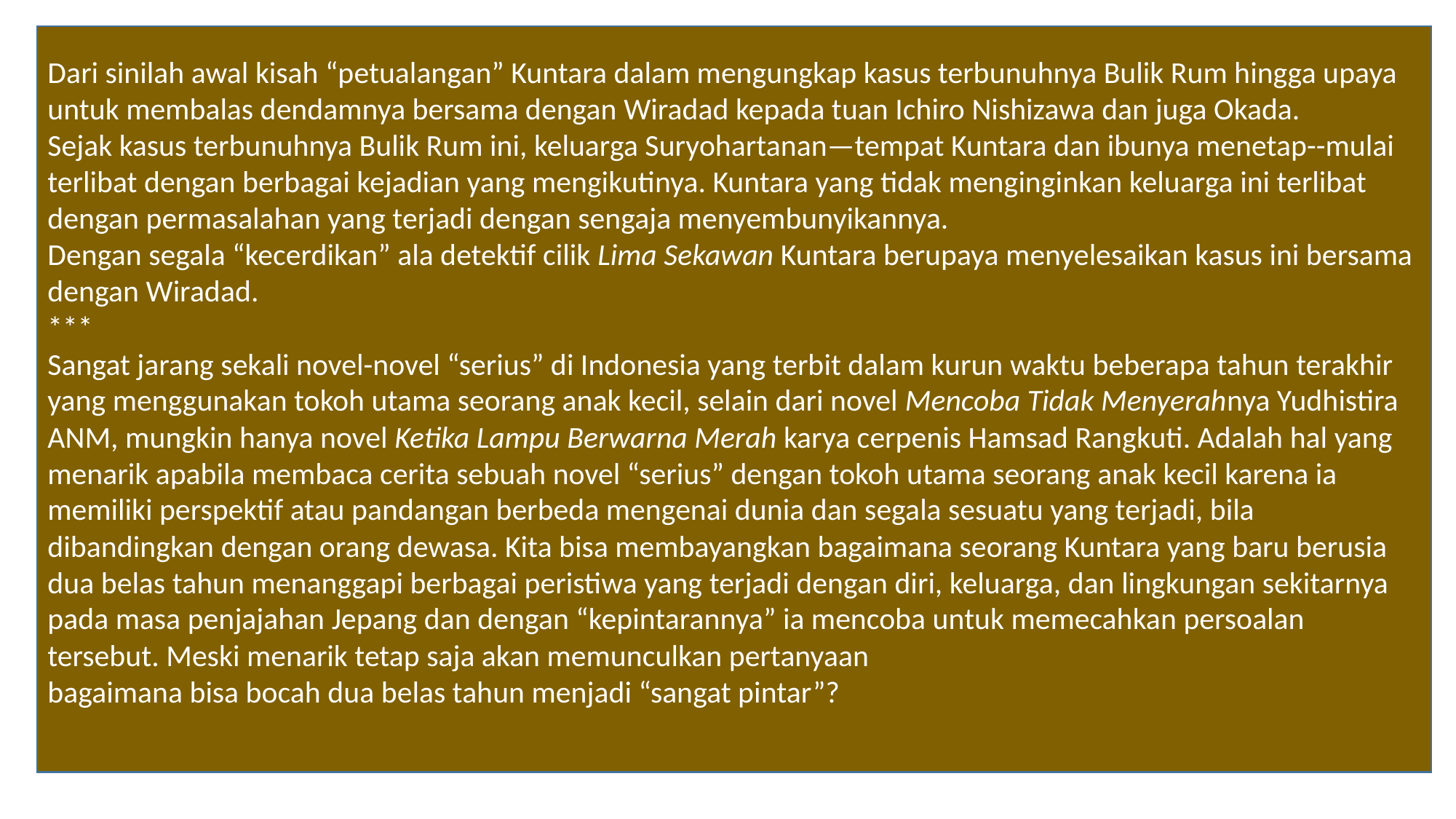

Dari sinilah awal kisah “petualangan” Kuntara dalam mengungkap kasus terbunuhnya Bulik Rum hingga upaya untuk membalas dendamnya bersama dengan Wiradad kepada tuan Ichiro Nishizawa dan juga Okada.
Sejak kasus terbunuhnya Bulik Rum ini, keluarga Suryohartanan—tempat Kuntara dan ibunya menetap--mulai terlibat dengan berbagai kejadian yang mengikutinya. Kuntara yang tidak menginginkan keluarga ini terlibat dengan permasalahan yang terjadi dengan sengaja menyembunyikannya.
Dengan segala “kecerdikan” ala detektif cilik Lima Sekawan Kuntara berupaya menyelesaikan kasus ini bersama dengan Wiradad.
***
Sangat jarang sekali novel-novel “serius” di Indonesia yang terbit dalam kurun waktu beberapa tahun terakhir yang menggunakan tokoh utama seorang anak kecil, selain dari novel Mencoba Tidak Menyerahnya Yudhistira ANM, mungkin hanya novel Ketika Lampu Berwarna Merah karya cerpenis Hamsad Rangkuti. Adalah hal yang menarik apabila membaca cerita sebuah novel “serius” dengan tokoh utama seorang anak kecil karena ia memiliki perspektif atau pandangan berbeda mengenai dunia dan segala sesuatu yang terjadi, bila dibandingkan dengan orang dewasa. Kita bisa membayangkan bagaimana seorang Kuntara yang baru berusia dua belas tahun menanggapi berbagai peristiwa yang terjadi dengan diri, keluarga, dan lingkungan sekitarnya pada masa penjajahan Jepang dan dengan “kepintarannya” ia mencoba untuk memecahkan persoalan tersebut. Meski menarik tetap saja akan memunculkan pertanyaan
bagaimana bisa bocah dua belas tahun menjadi “sangat pintar”?